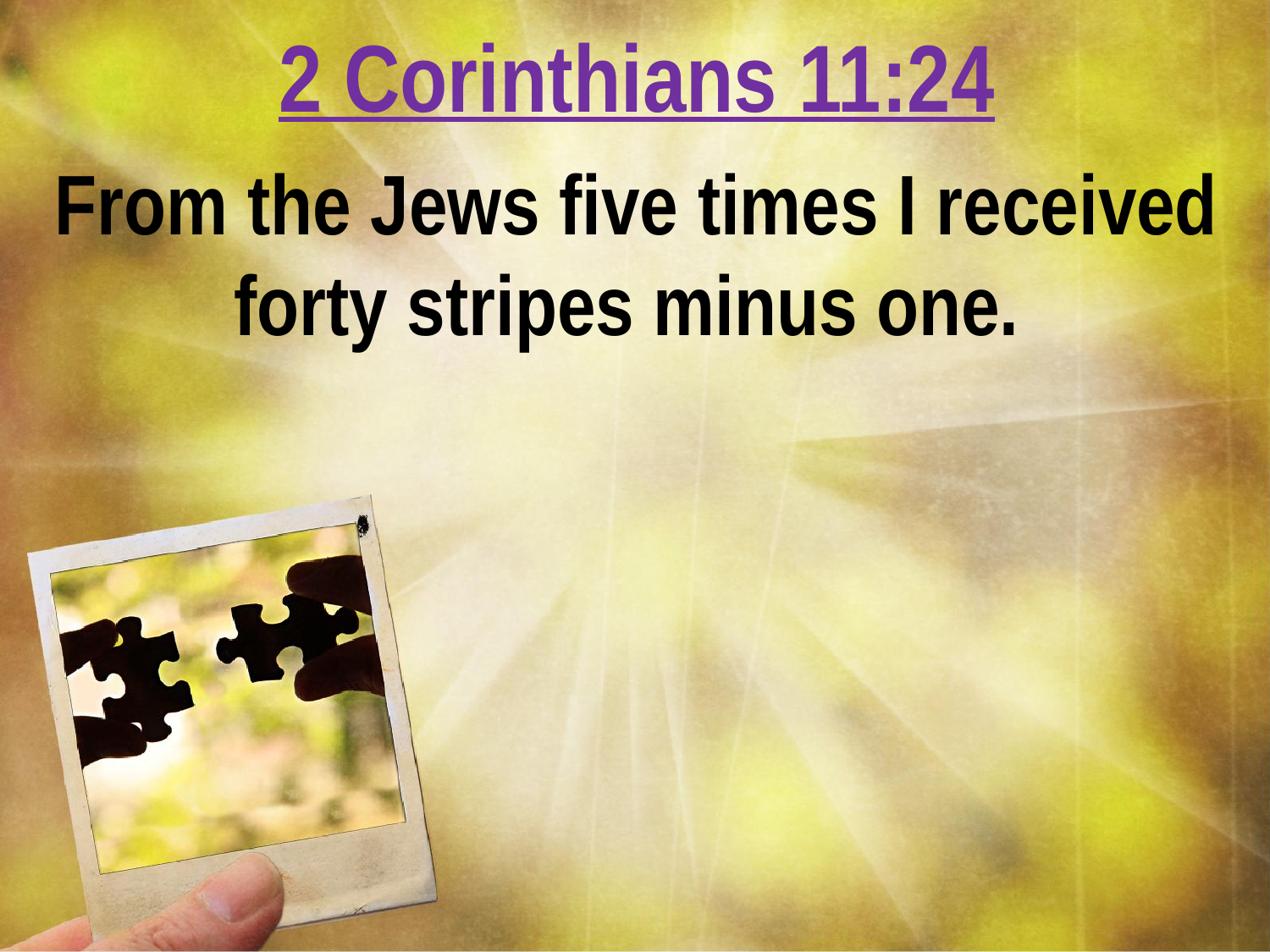

2 Corinthians 11:24

From the Jews five times I received forty stripes minus one.